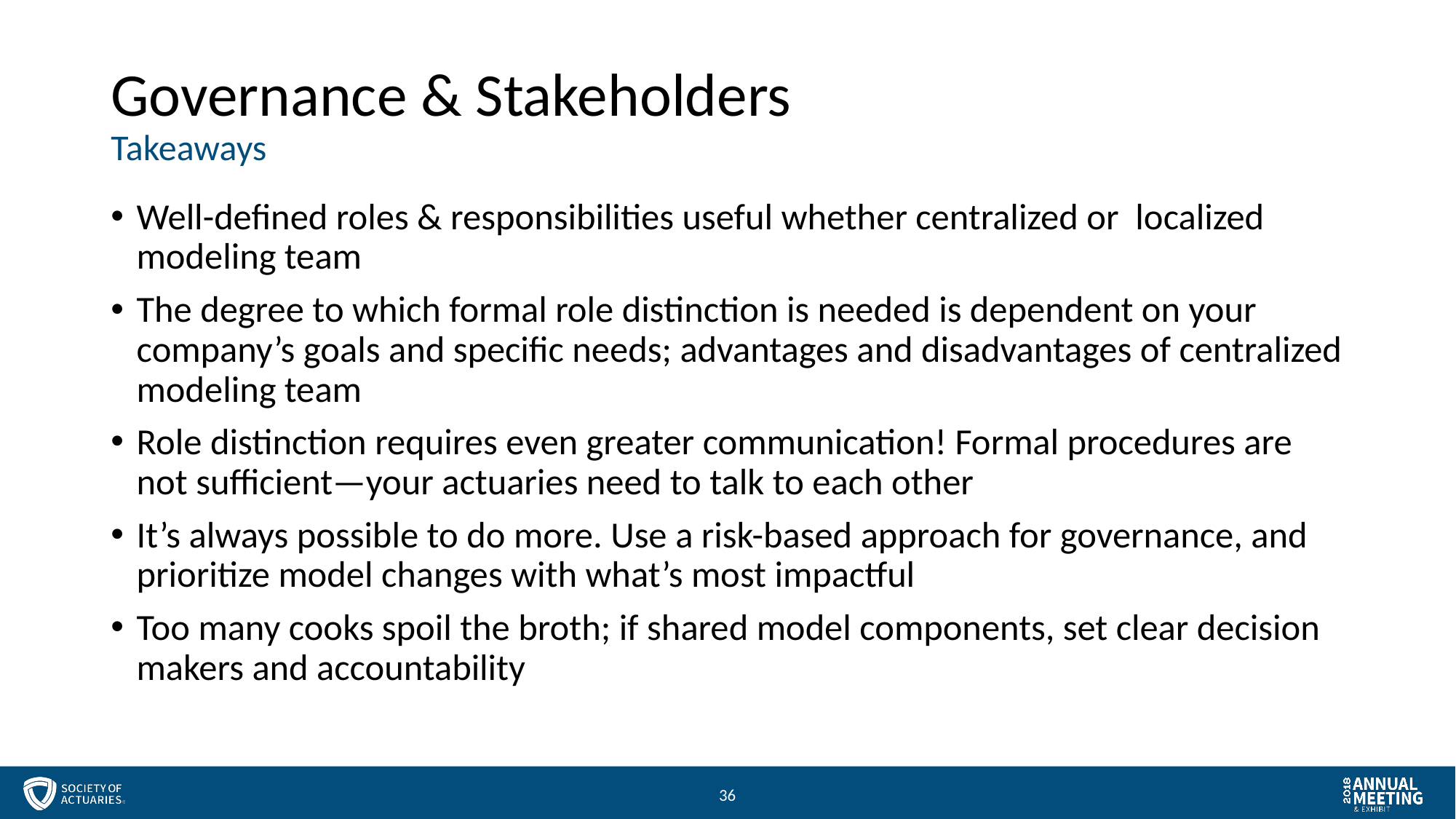

# Governance & Stakeholders Takeaways
Well-defined roles & responsibilities useful whether centralized or  localized modeling team
The degree to which formal role distinction is needed is dependent on your company’s goals and specific needs; advantages and disadvantages of centralized modeling team
Role distinction requires even greater communication! Formal procedures are not sufficient—your actuaries need to talk to each other
It’s always possible to do more. Use a risk-based approach for governance, and prioritize model changes with what’s most impactful
Too many cooks spoil the broth; if shared model components, set clear decision makers and accountability

36